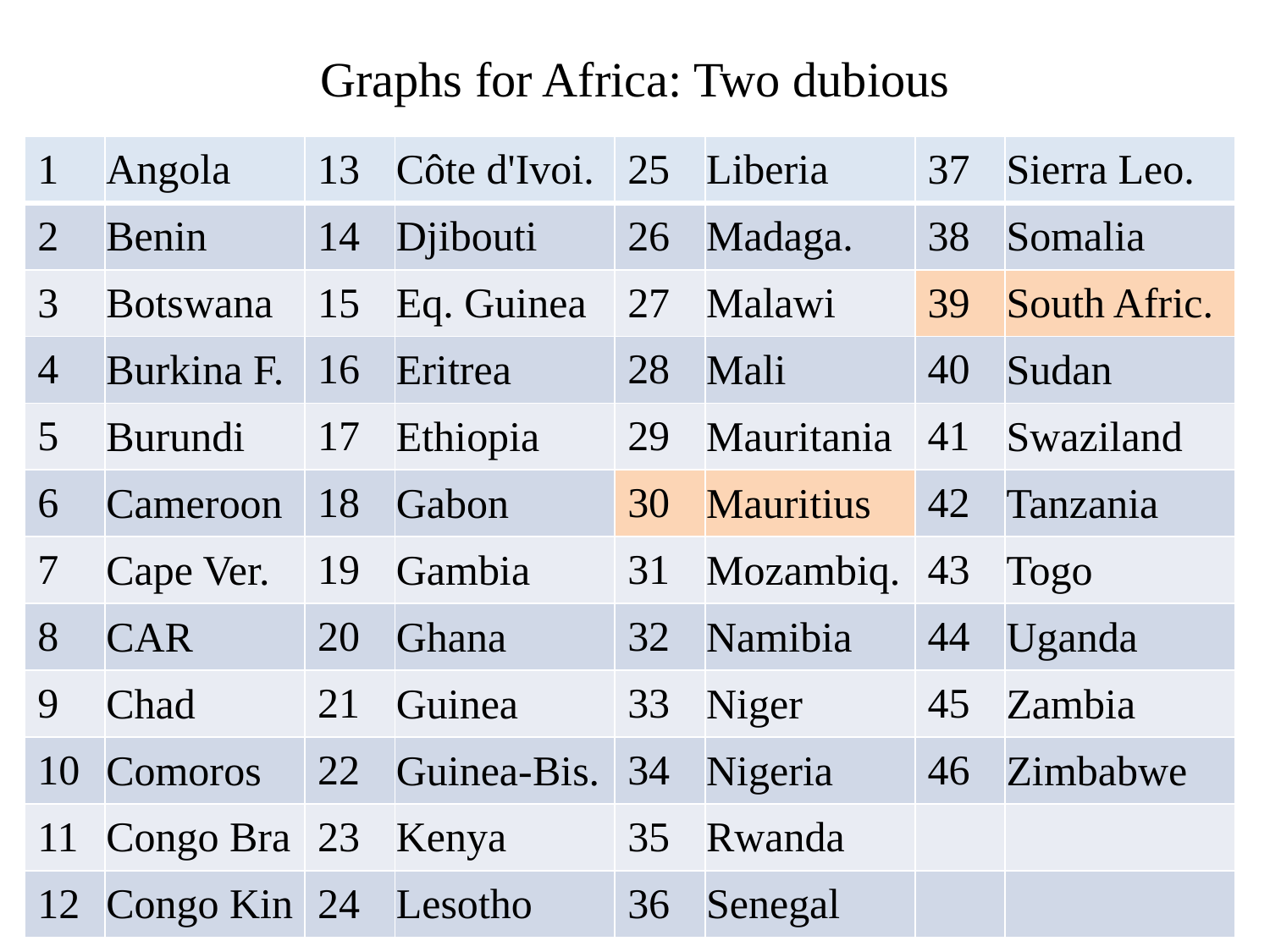

# Graphs for Africa: Two dubious
| 1 | Angola | 13 | Côte d'Ivoi. | 25 | Liberia | 37 | Sierra Leo. |
| --- | --- | --- | --- | --- | --- | --- | --- |
| 2 | Benin | 14 | Djibouti | 26 | Madaga. | 38 | Somalia |
| 3 | Botswana | 15 | Eq. Guinea | 27 | Malawi | 39 | South Afric. |
| 4 | Burkina F. | 16 | Eritrea | 28 | Mali | 40 | Sudan |
| 5 | Burundi | 17 | Ethiopia | 29 | Mauritania | 41 | Swaziland |
| 6 | Cameroon | 18 | Gabon | 30 | Mauritius | 42 | Tanzania |
| 7 | Cape Ver. | 19 | Gambia | 31 | Mozambiq. | 43 | Togo |
| 8 | CAR | 20 | Ghana | 32 | Namibia | 44 | Uganda |
| 9 | Chad | 21 | Guinea | 33 | Niger | 45 | Zambia |
| 10 | Comoros | 22 | Guinea-Bis. | 34 | Nigeria | 46 | Zimbabwe |
| 11 | Congo Bra | 23 | Kenya | 35 | Rwanda |  |  |
| 12 | Congo Kin | 24 | Lesotho | 36 | Senegal |  |  |